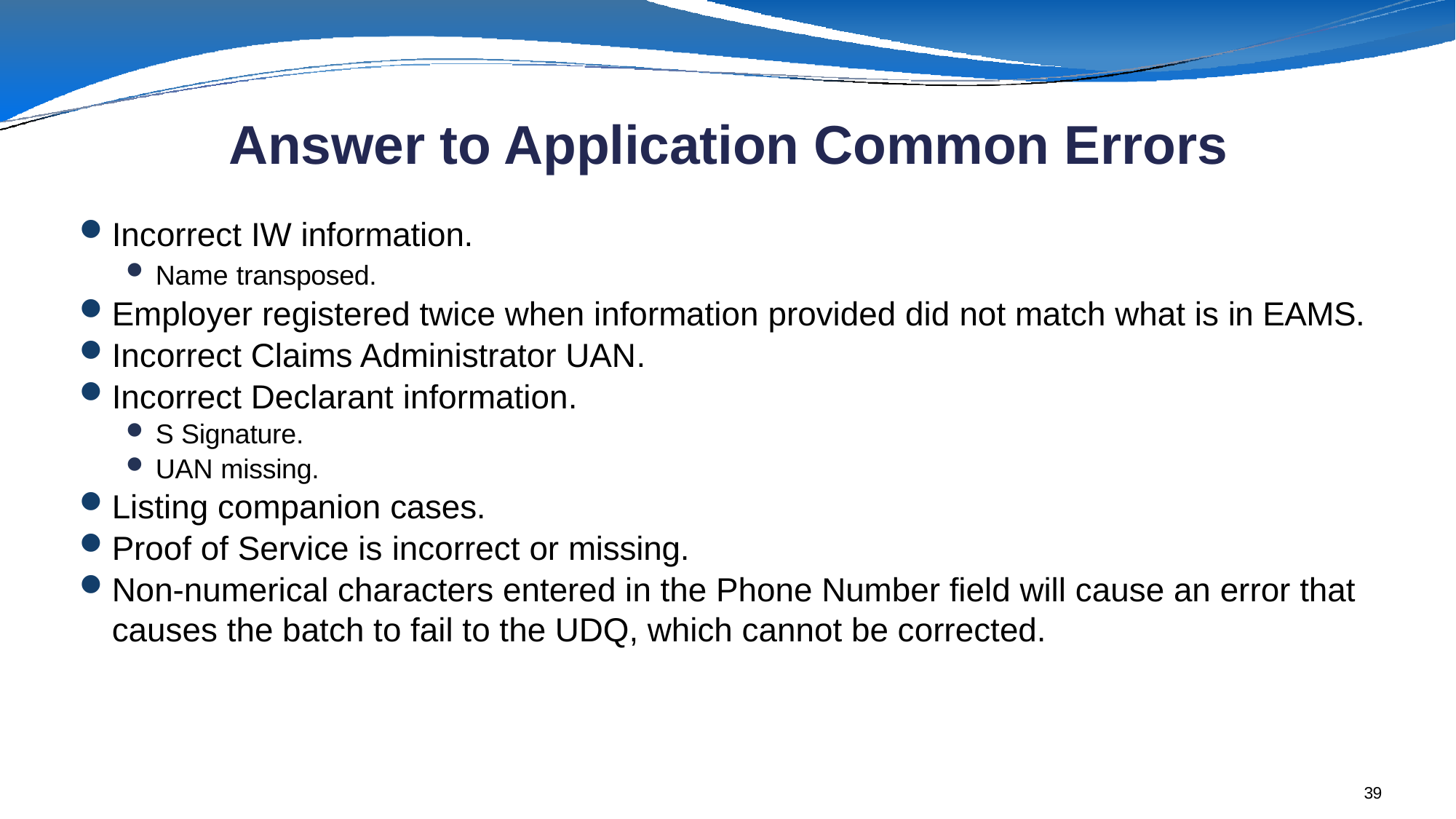

# Answer to Application Common Errors
Incorrect IW information.
Name transposed.
Employer registered twice when information provided did not match what is in EAMS.
Incorrect Claims Administrator UAN.
Incorrect Declarant information.
S Signature.
UAN missing.
Listing companion cases.
Proof of Service is incorrect or missing.
Non-numerical characters entered in the Phone Number field will cause an error that causes the batch to fail to the UDQ, which cannot be corrected.
39